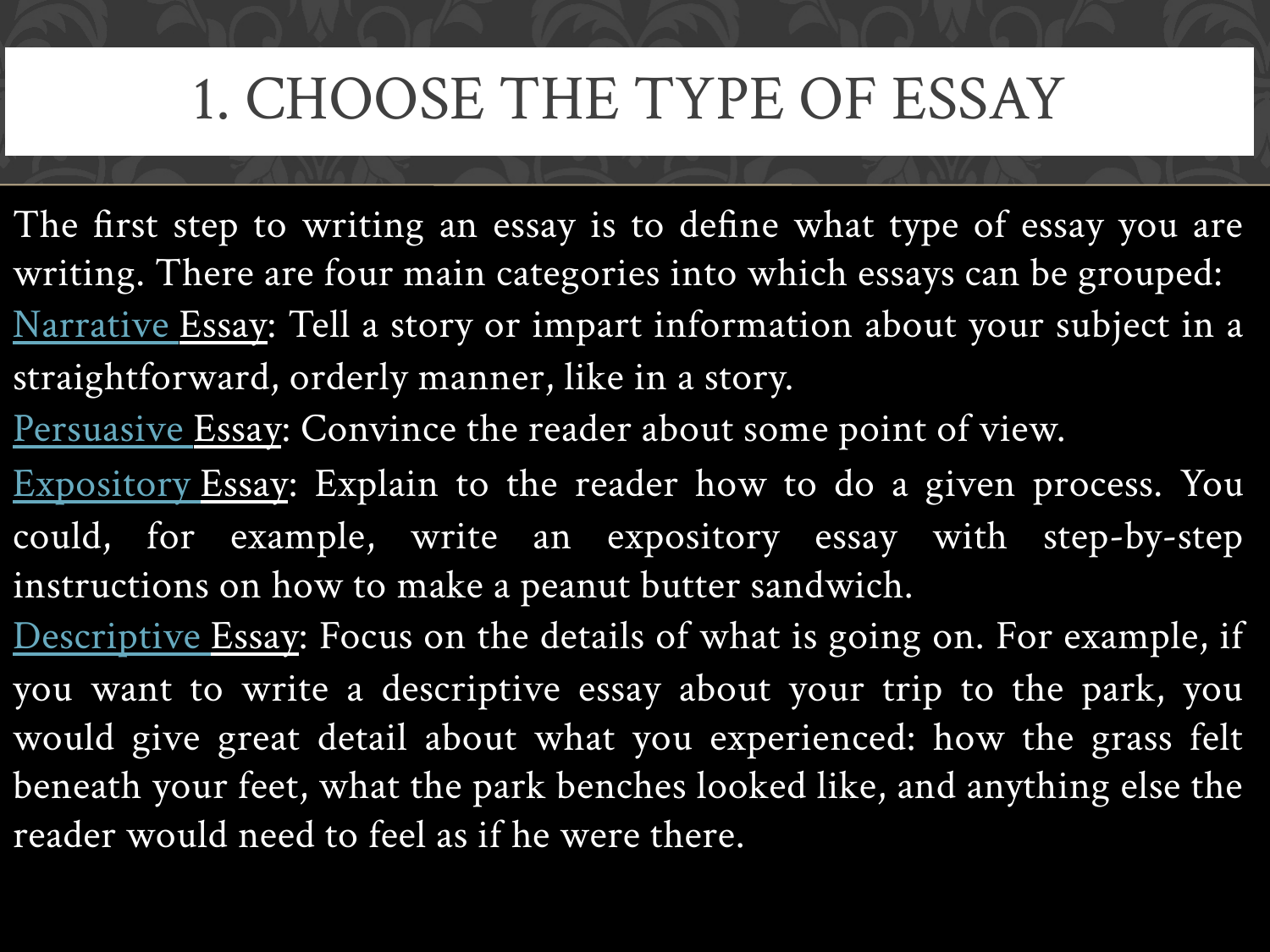

# 1. Choose the Type of Essay
The first step to writing an essay is to define what type of essay you are writing. There are four main categories into which essays can be grouped:
Narrative Essay: Tell a story or impart information about your subject in a straightforward, orderly manner, like in a story.
Persuasive Essay: Convince the reader about some point of view.
Expository Essay: Explain to the reader how to do a given process. You could, for example, write an expository essay with step-by-step instructions on how to make a peanut butter sandwich.
Descriptive Essay: Focus on the details of what is going on. For example, if you want to write a descriptive essay about your trip to the park, you would give great detail about what you experienced: how the grass felt beneath your feet, what the park benches looked like, and anything else the reader would need to feel as if he were there.